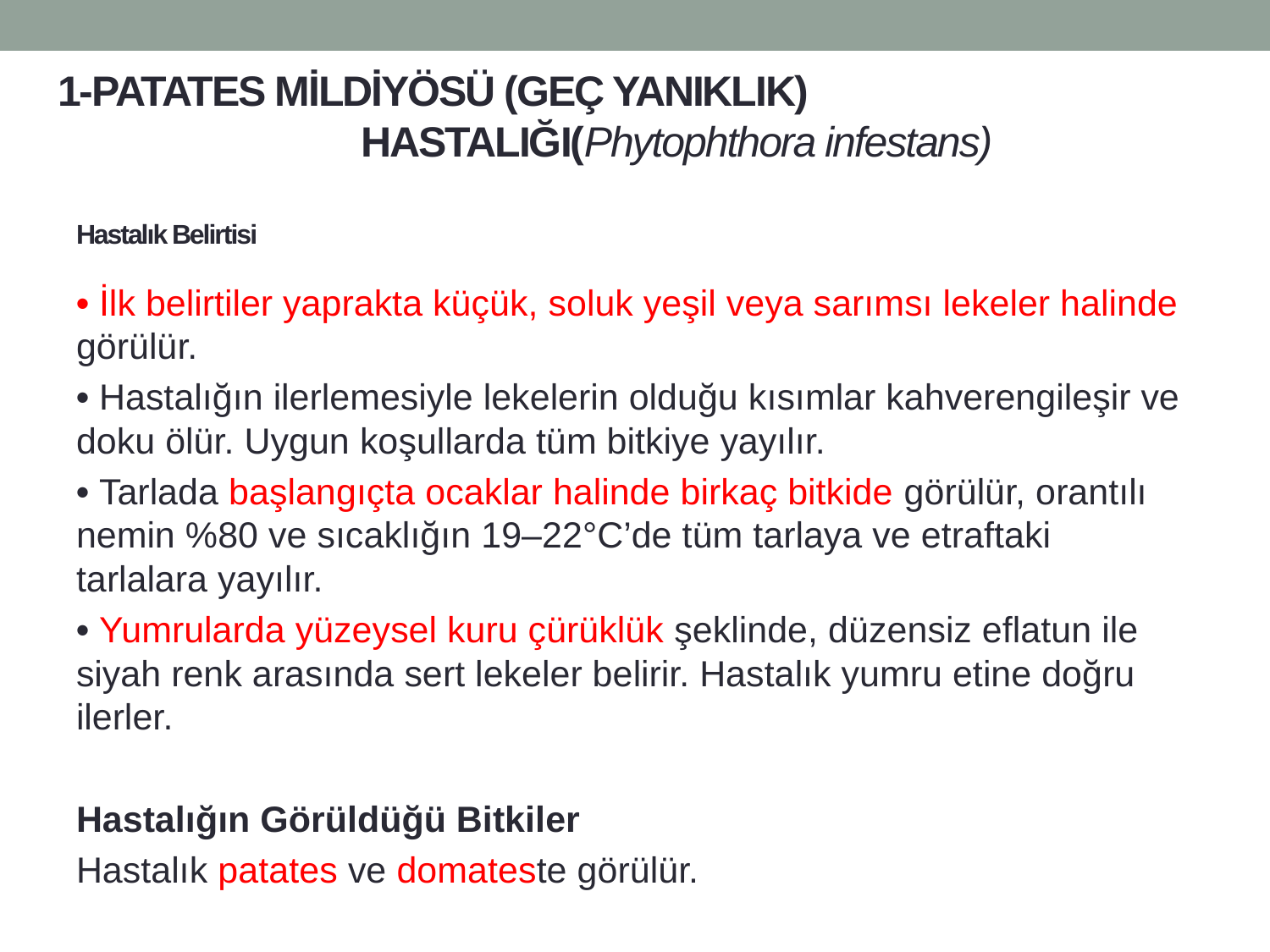

# 1-PATATES MİLDİYÖSÜ (GEÇ YANIKLIK) HASTALIĞI(Phytophthora infestans)
Hastalık Belirtisi

• İlk belirtiler yaprakta küçük, soluk yeşil veya sarımsı lekeler halinde görülür.
• Hastalığın ilerlemesiyle lekelerin olduğu kısımlar kahverengileşir ve doku ölür. Uygun koşullarda tüm bitkiye yayılır.
• Tarlada başlangıçta ocaklar halinde birkaç bitkide görülür, orantılı nemin %80 ve sıcaklığın 19–22°C’de tüm tarlaya ve etraftaki tarlalara yayılır.
• Yumrularda yüzeysel kuru çürüklük şeklinde, düzensiz eflatun ile siyah renk arasında sert lekeler belirir. Hastalık yumru etine doğru ilerler.

Hastalığın Görüldüğü Bitkiler
Hastalık patates ve domateste görülür.